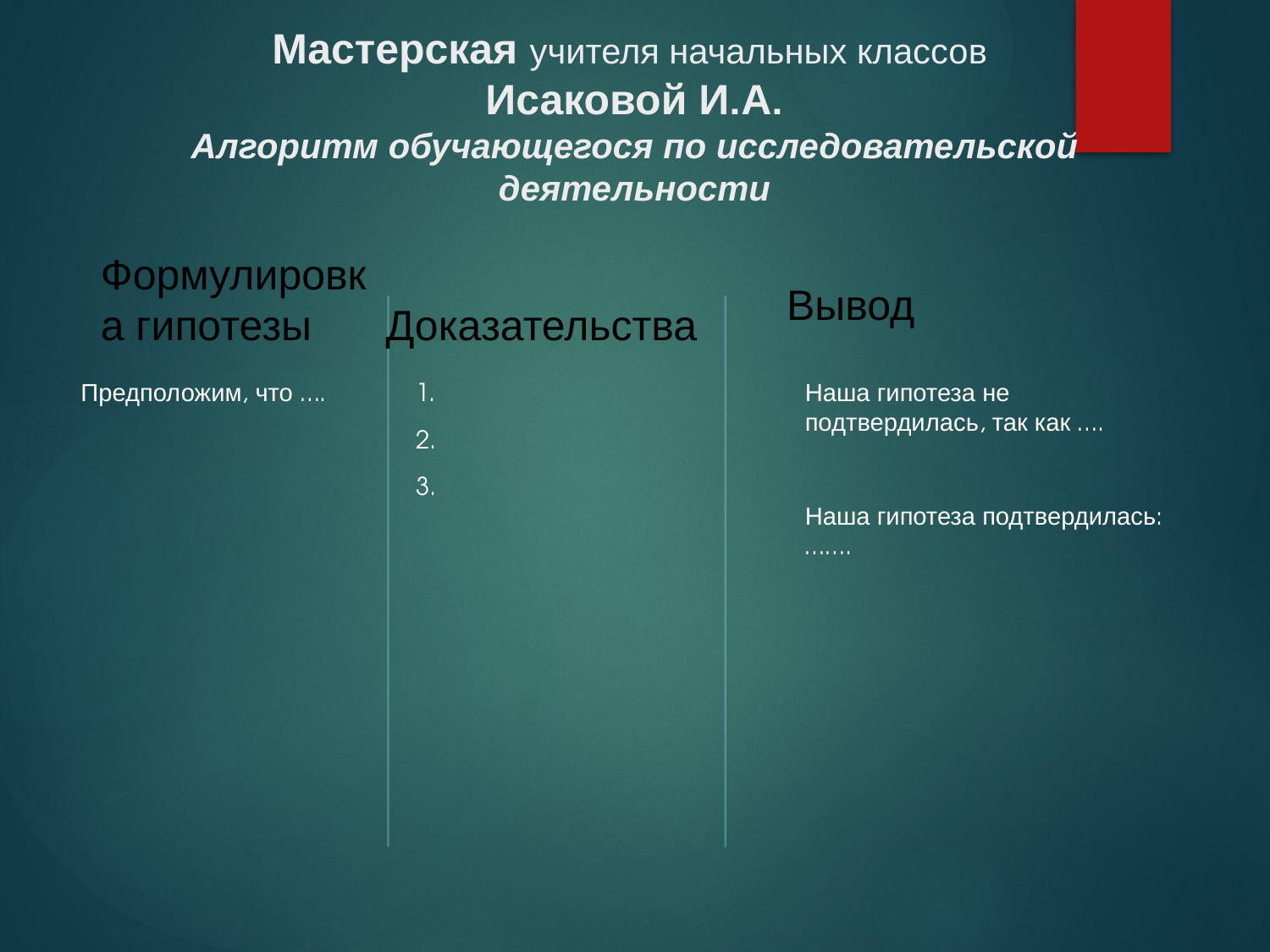

# Мастерская учителя начальных классов Исаковой И.А. Алгоритм обучающегося по исследовательской деятельности
Формулировка гипотезы
Доказательства
Вывод
Предположим, что ….

1.
2.
3.

Наша гипотеза не подтвердилась, так как ….

Наша гипотеза подтвердилась:…….